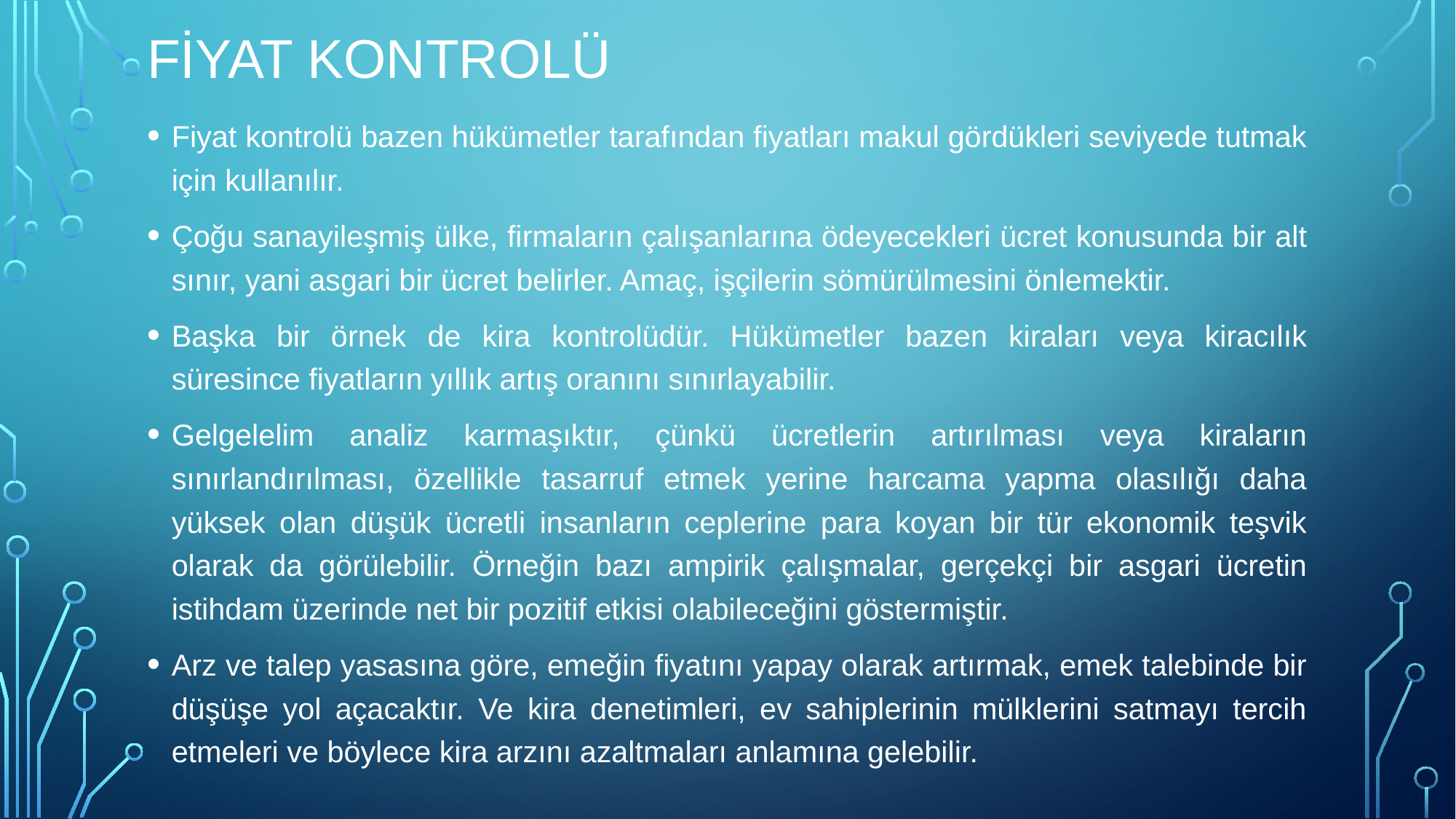

# FİYAT KONTROLÜ
Fiyat kontrolü bazen hükümetler tarafından fiyatları makul gördükleri seviyede tutmak için kullanılır.
Çoğu sanayileşmiş ülke, firmaların çalışanlarına ödeyecekleri ücret konusunda bir alt sınır, yani asgari bir ücret belirler. Amaç, işçilerin sömürülmesini önlemektir.
Başka bir örnek de kira kontrolüdür. Hükümetler bazen kiraları veya kiracılık süresince fiyatların yıllık artış oranını sınırlayabilir.
Gelgelelim analiz karmaşıktır, çünkü ücretlerin artırılması veya kiraların sınırlandırılması, özellikle tasarruf etmek yerine harcama yapma olasılığı daha yüksek olan düşük ücretli insanların ceplerine para koyan bir tür ekonomik teşvik olarak da görülebilir. Örneğin bazı ampirik çalışmalar, gerçekçi bir asgari ücretin istihdam üzerinde net bir pozitif etkisi olabileceğini göstermiştir.
Arz ve talep yasasına göre, emeğin fiyatını yapay olarak artırmak, emek talebinde bir düşüşe yol açacaktır. Ve kira denetimleri, ev sahiplerinin mülklerini satmayı tercih etmeleri ve böylece kira arzını azaltmaları anlamına gelebilir.